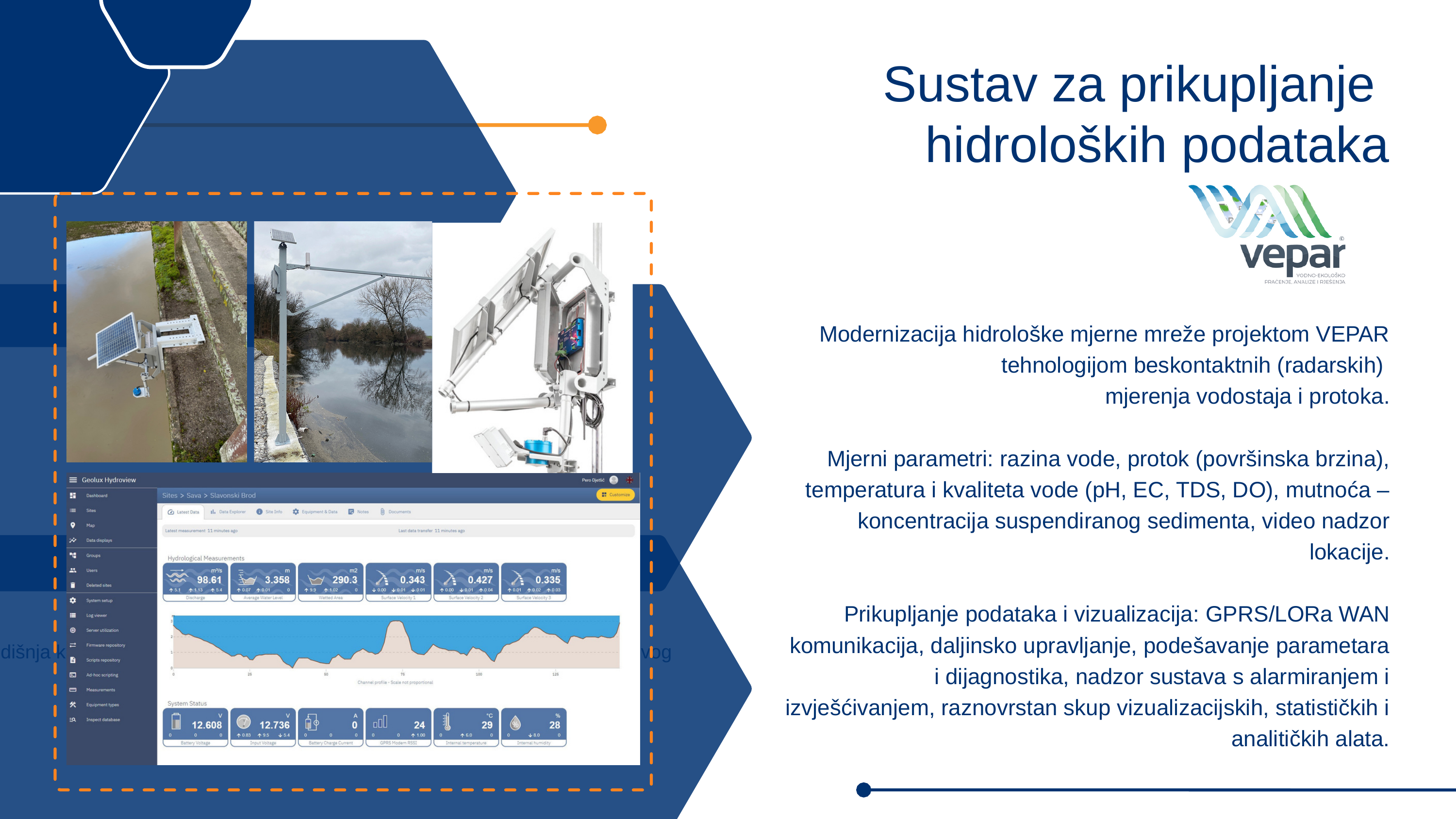

Sustav za prikupljanje
hidroloških podataka

Modernizacija hidrološke mjerne mreže projektom VEPAR tehnologijom beskontaktnih (radarskih)
mjerenja vodostaja i protoka.

Mjerni parametri: razina vode, protok (površinska brzina), temperatura i kvaliteta vode (pH, EC, TDS, DO), mutnoća – koncentracija suspendiranog sedimenta, video nadzor lokacije.

Prikupljanje podataka i vizualizacija: GPRS/LORa WAN komunikacija, daljinsko upravljanje, podešavanje parametara i dijagnostika, nadzor sustava s alarmiranjem i izvješćivanjem, raznovrstan skup vizualizacijskih, statističkih i analitičkih alata.

Srednja godišnja koncentracija prizemnog ozona (O₃), lebdećih čestica (PM₁₀) i dušikovog dioksida (NO₂) za 2015. (gore) i 2016. (dolje)